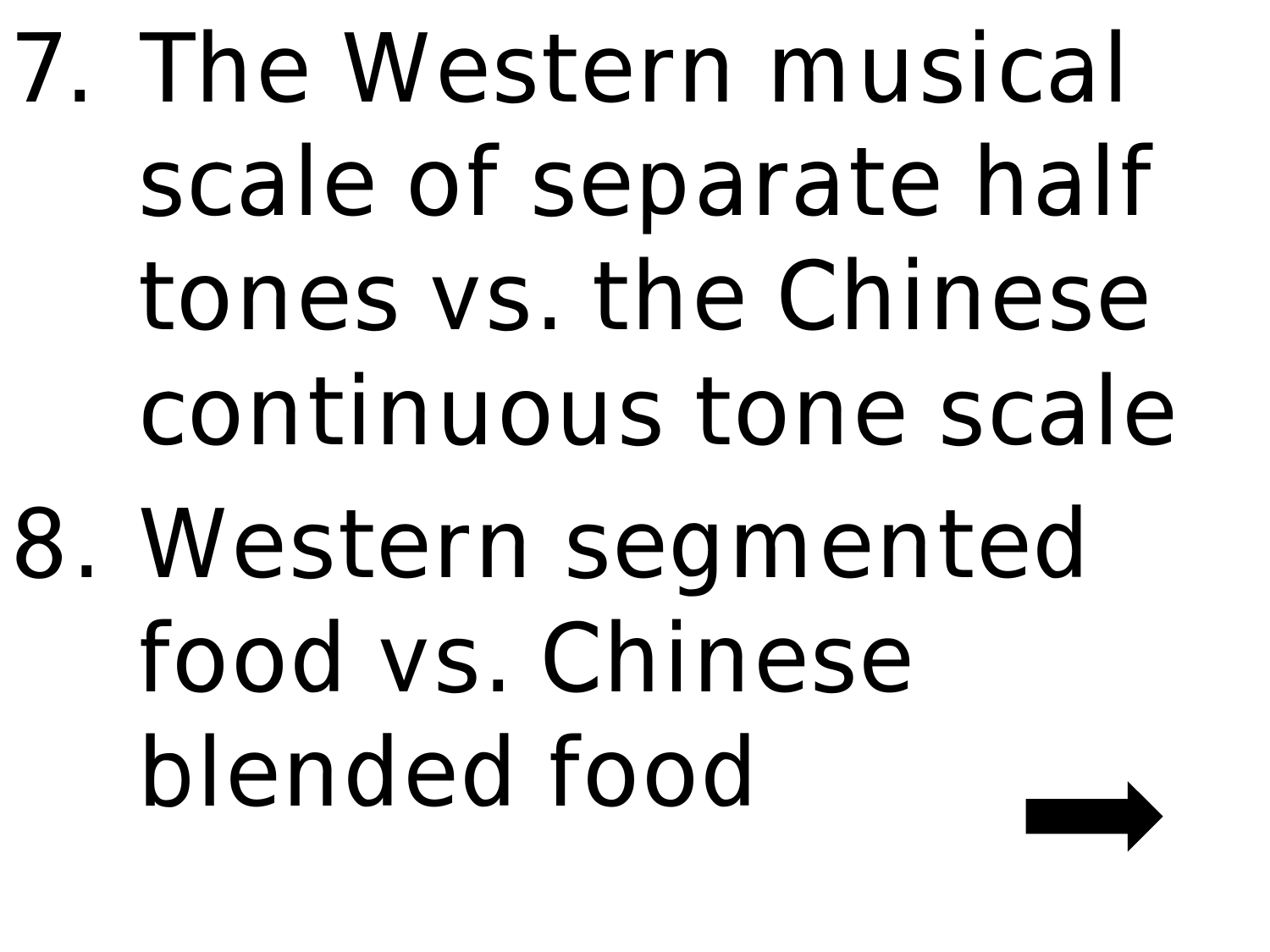

The Western musical scale of separate half tones vs. the Chinese continuous tone scale
Western segmented food vs. Chinese blended food